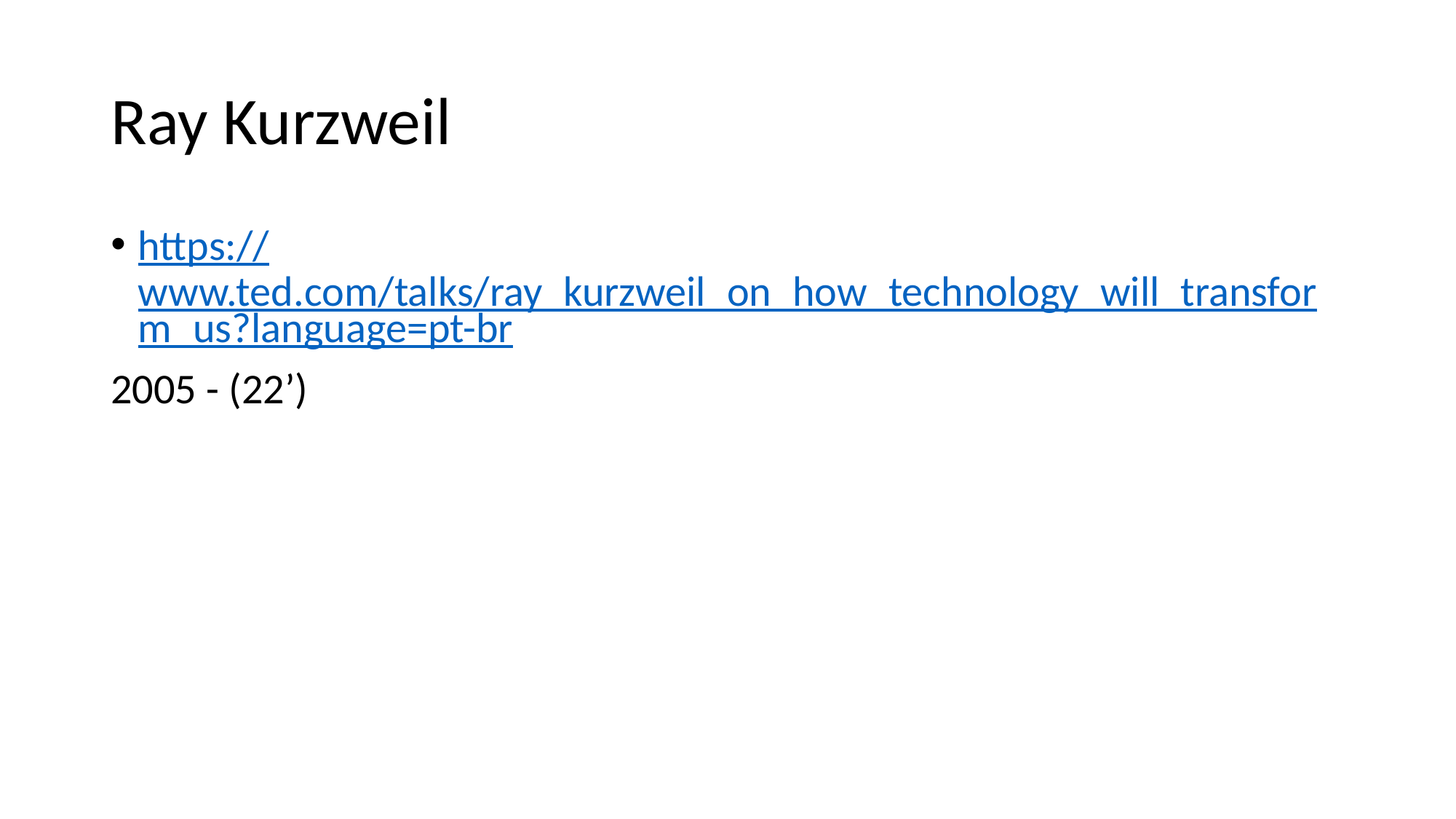

# Ray Kurzweil
https://www.ted.com/talks/ray_kurzweil_on_how_technology_will_transform_us?language=pt-br
2005 - (22’)